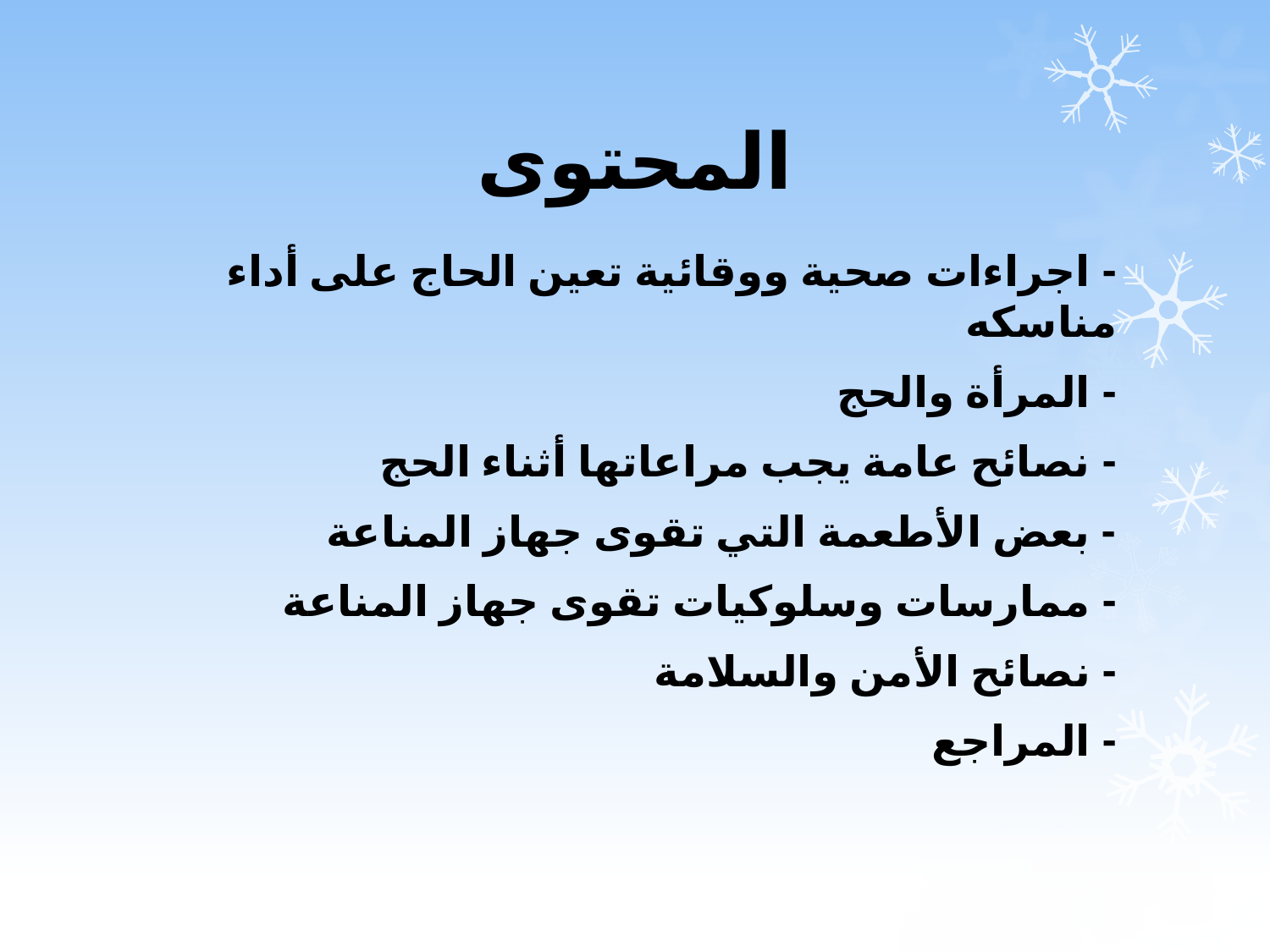

# المحتوى
- اجراءات صحية ووقائية تعين الحاج على أداء مناسكه
- المرأة والحج
- نصائح عامة يجب مراعاتها أثناء الحج
- بعض الأطعمة التي تقوى جهاز المناعة
- ممارسات وسلوكيات تقوى جهاز المناعة
- نصائح الأمن والسلامة
- المراجع